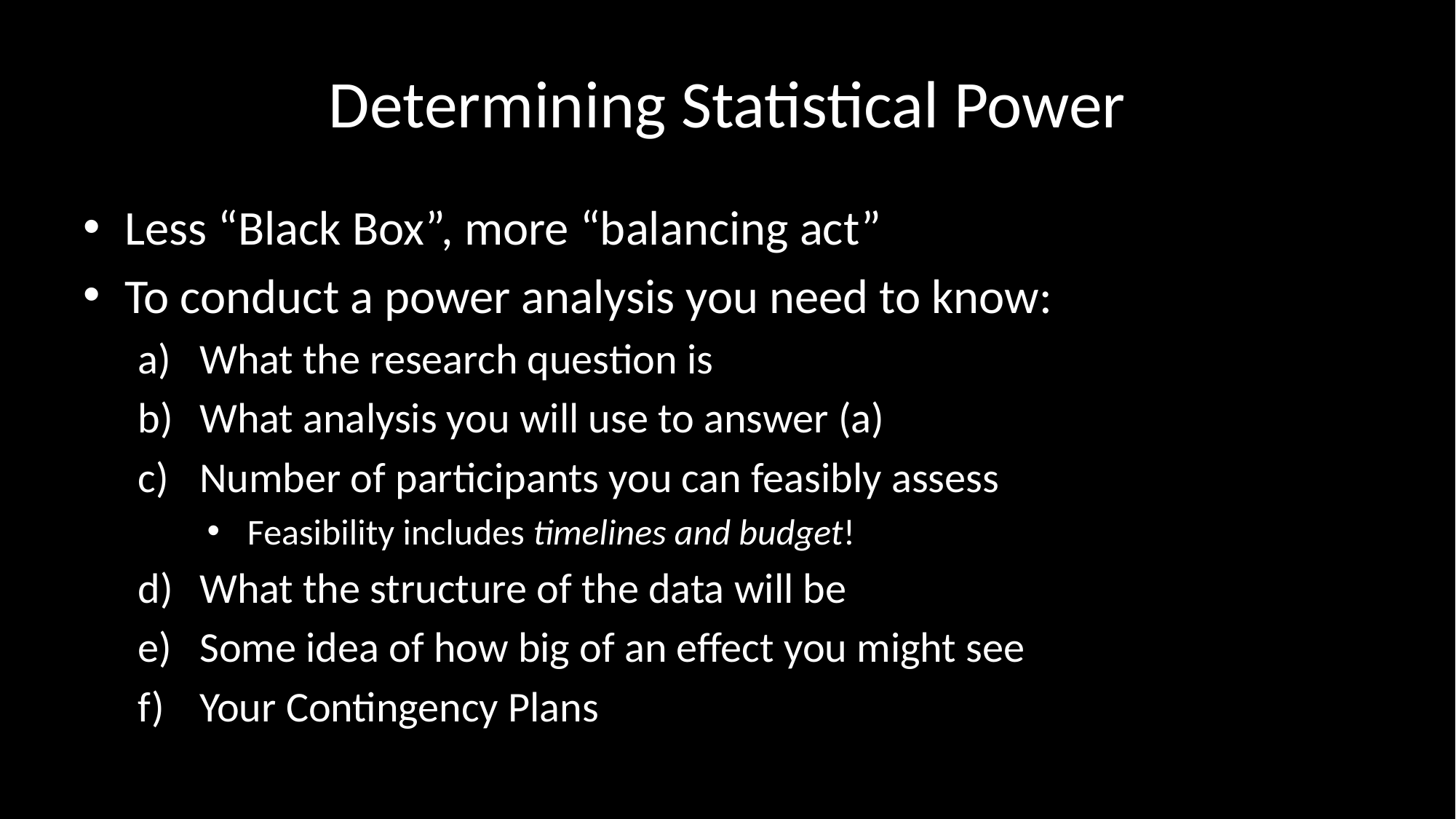

# Determining Statistical Power
Less “Black Box”, more “balancing act”
To conduct a power analysis you need to know:
What the research question is
What analysis you will use to answer (a)
Number of participants you can feasibly assess
Feasibility includes timelines and budget!
What the structure of the data will be
Some idea of how big of an effect you might see
Your Contingency Plans